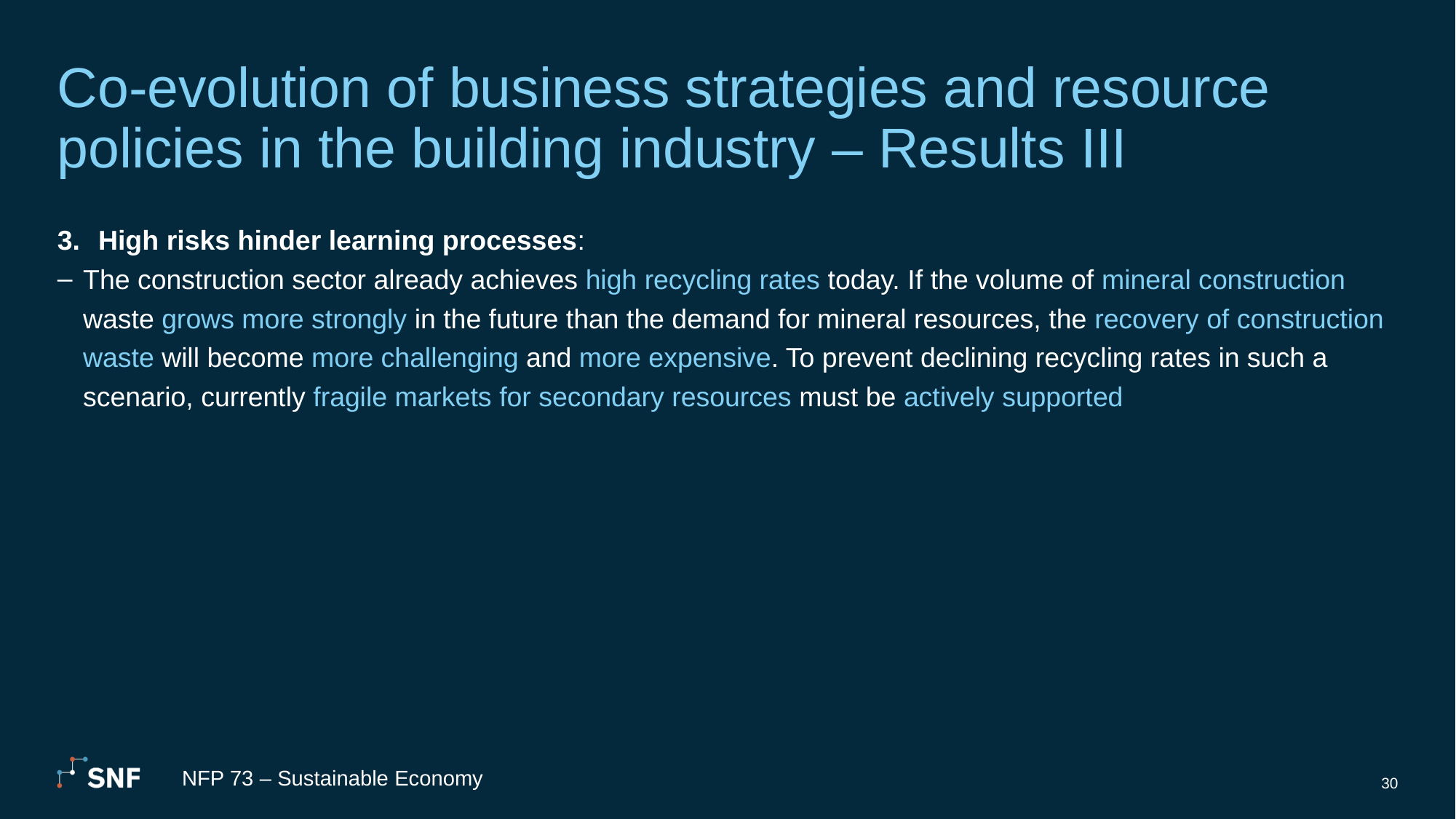

# Co-evolution of business strategies and resource policies in the building industry – Results III
High risks hinder learning processes:
The construction sector already achieves high recycling rates today. If the volume of mineral construction waste grows more strongly in the future than the demand for mineral resources, the recovery of construction waste will become more challenging and more expensive. To prevent declining recycling rates in such a scenario, currently fragile markets for secondary resources must be actively supported

NFP 73 – Sustainable Economy
30